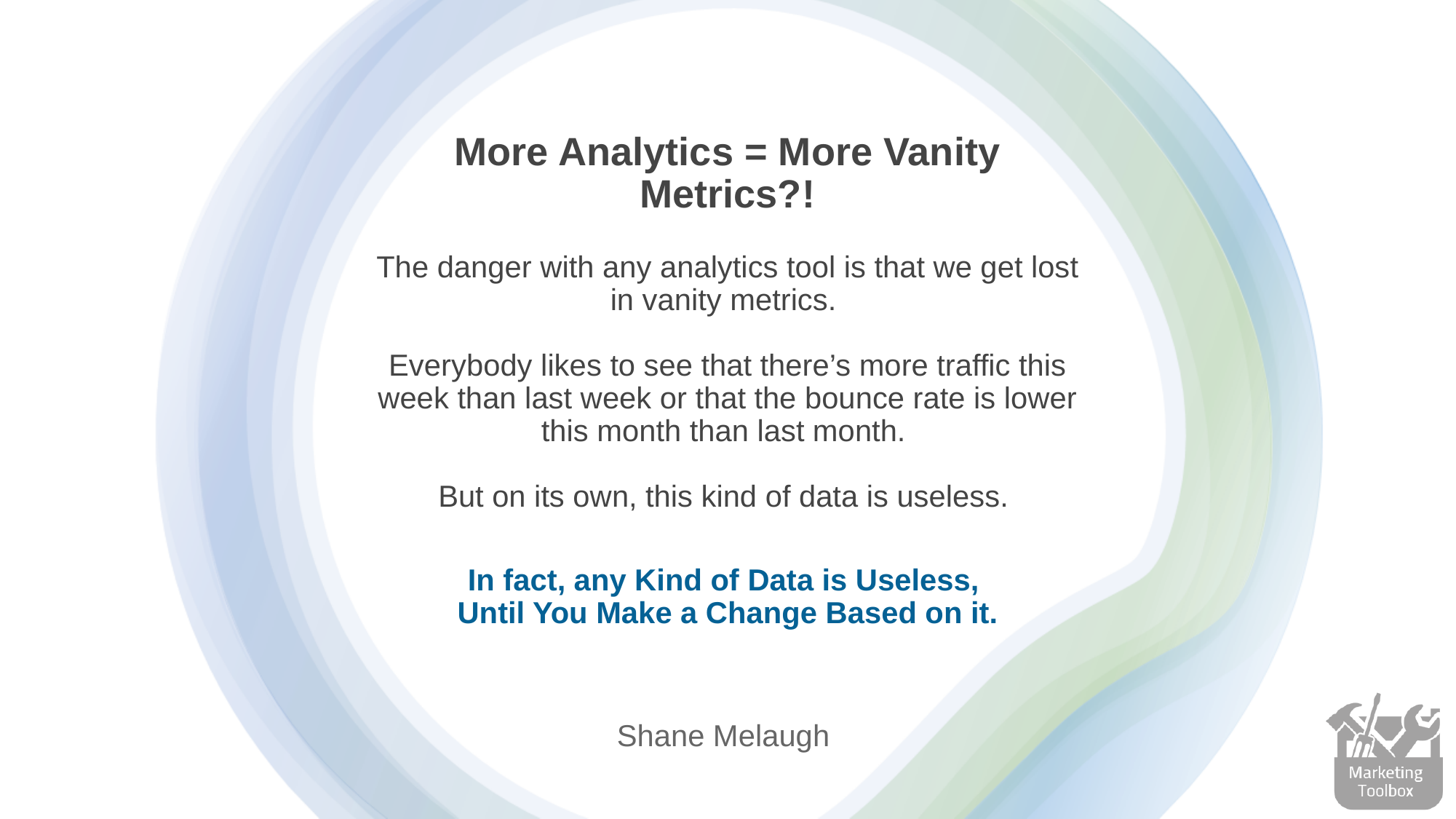

More Analytics = More Vanity Metrics?!
# The danger with any analytics tool is that we get lost in vanity metrics. Everybody likes to see that there’s more traffic this week than last week or that the bounce rate is lower this month than last month. But on its own, this kind of data is useless.
In fact, any Kind of Data is Useless,
Until You Make a Change Based on it.
Shane Melaugh